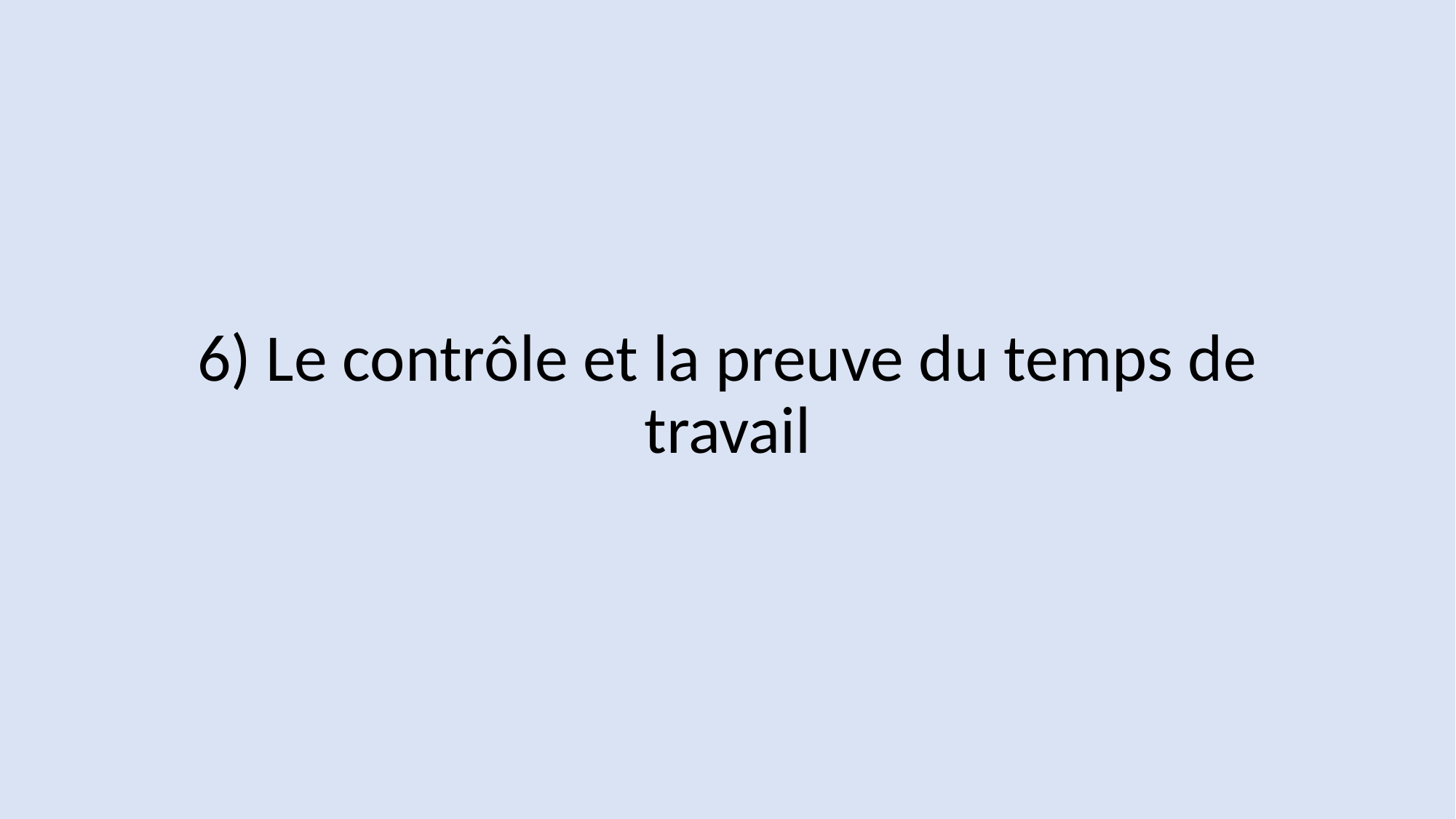

# 6) Le contrôle et la preuve du temps de travail